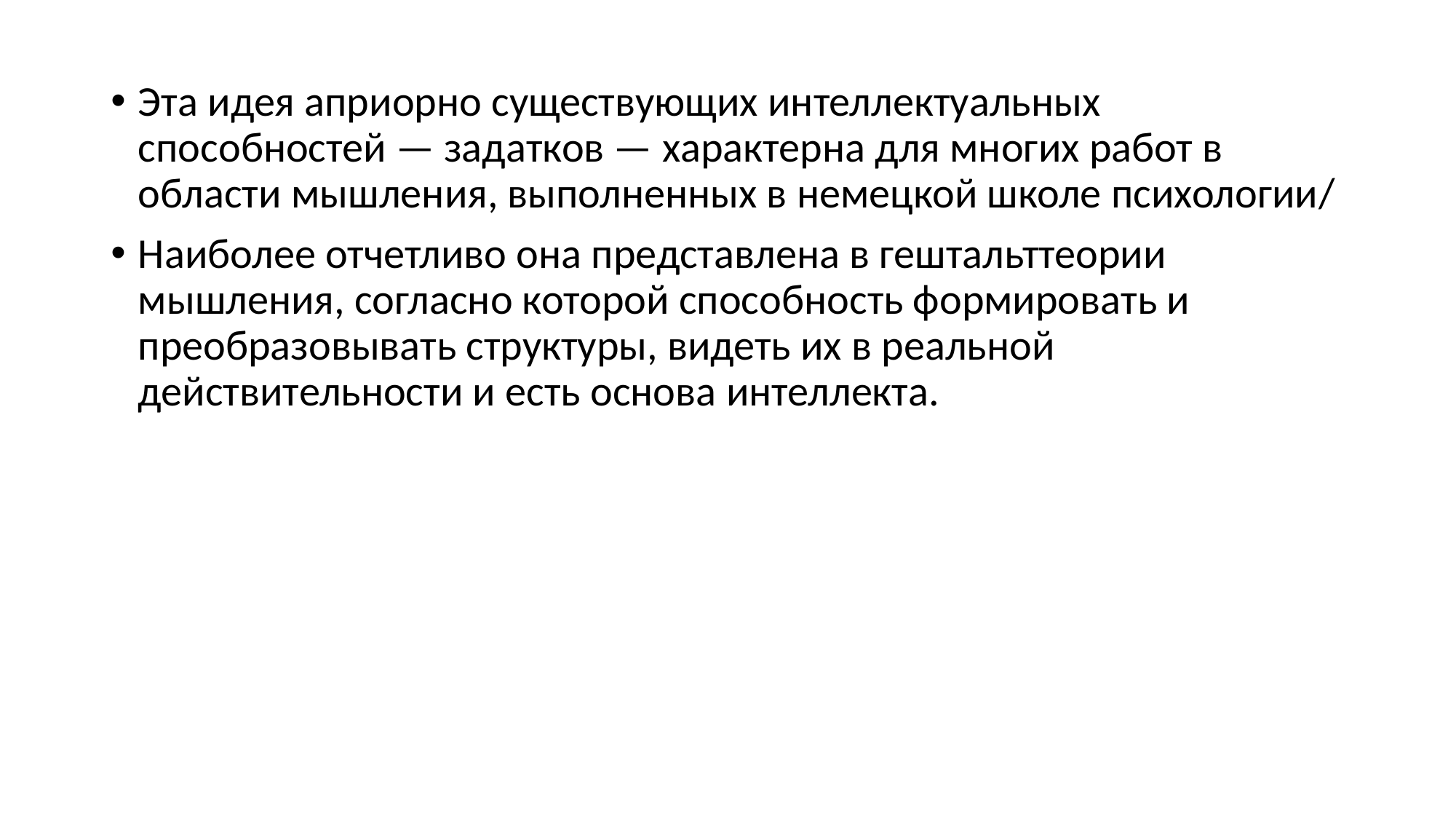

Эта идея априорно существующих интеллектуальных способностей — задатков — характерна для многих работ в области мышления, выполненных в немецкой школе психологии/
Наиболее отчетливо она представлена в гештальттеории мышления, согласно которой способность формировать и преобразовывать структуры, видеть их в реальной действительности и есть основа интеллекта.